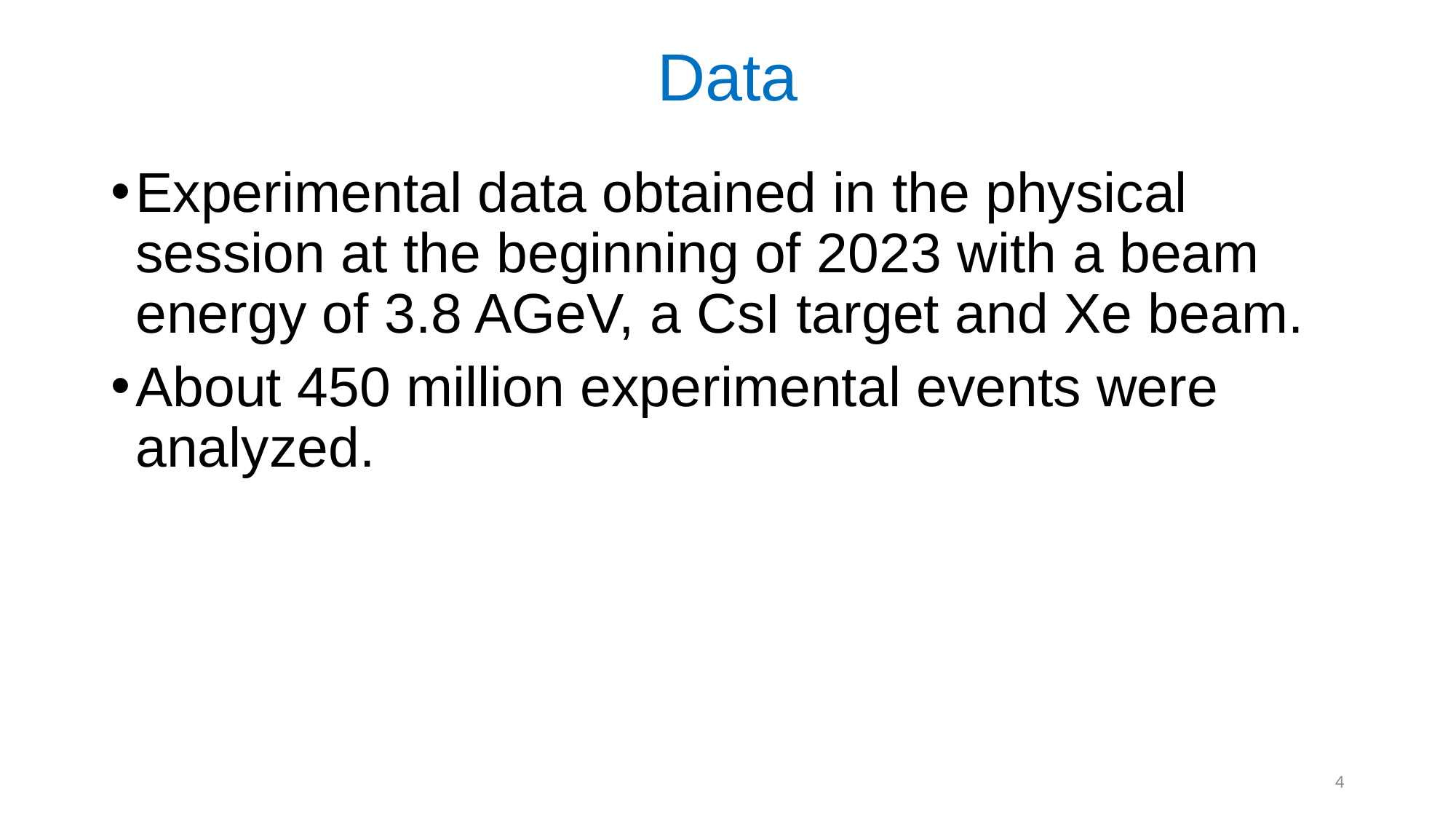

# Data
Experimental data obtained in the physical session at the beginning of 2023 with a beam energy of 3.8 AGeV, a CsI target and Xe beam.
About 450 million experimental events were analyzed.

4